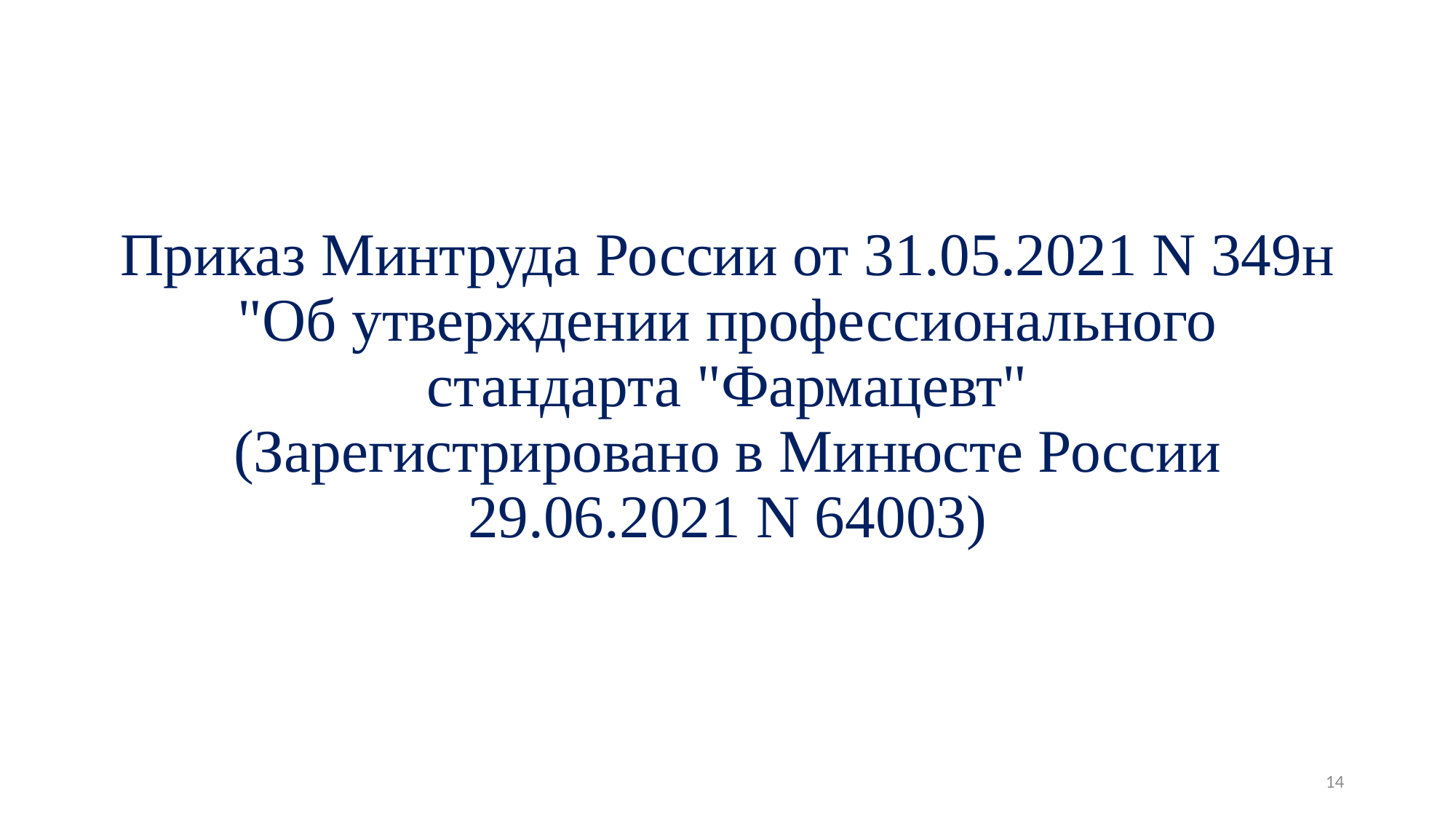

Приказ Минтруда России от 31.05.2021 N 349н
"Об утверждении профессионального стандарта "Фармацевт"
(Зарегистрировано в Минюсте России 29.06.2021 N 64003)
14